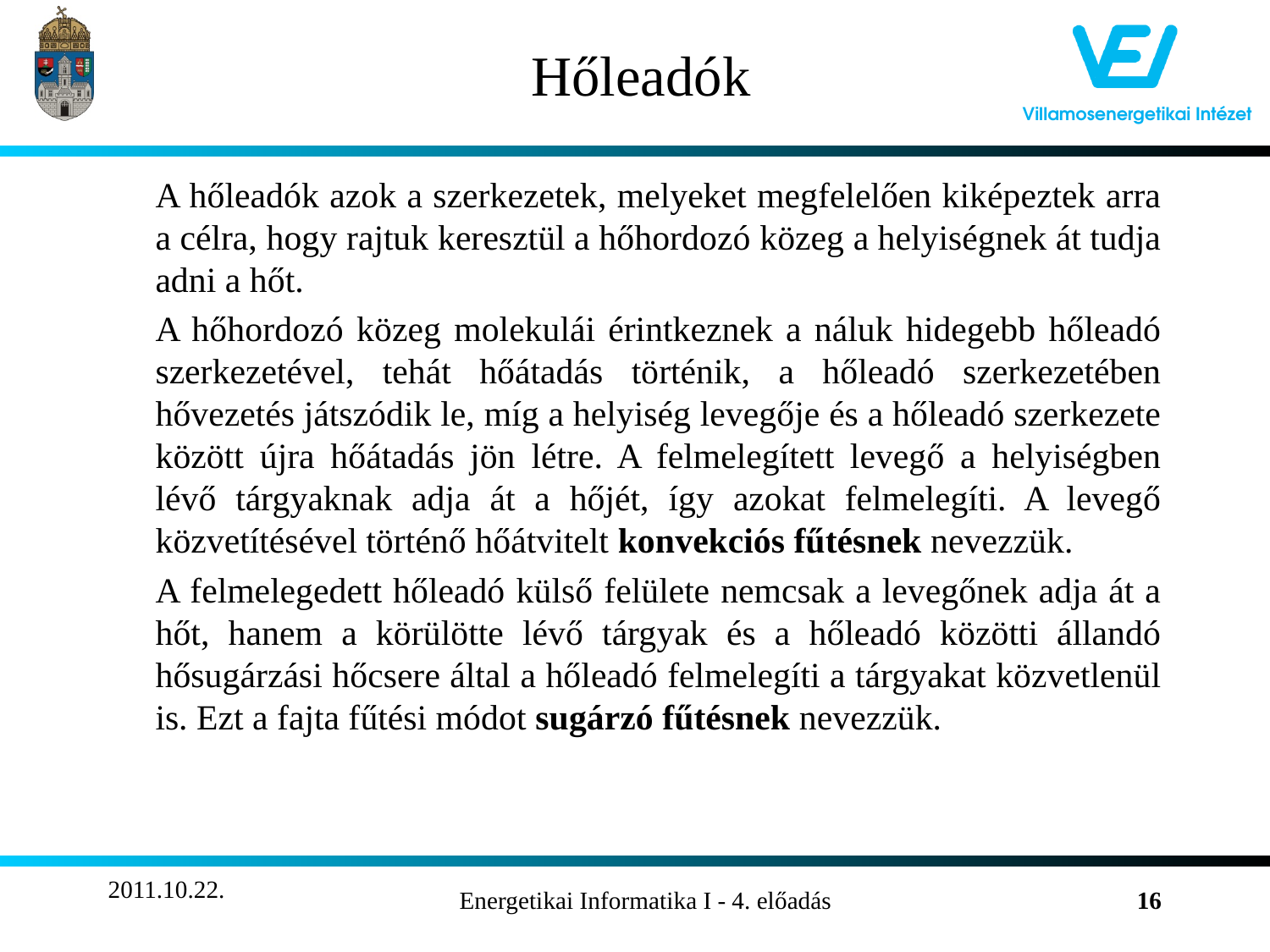

# Hőleadók
	A hőleadók azok a szerkezetek, melyeket megfelelően kiképeztek arra a célra, hogy rajtuk keresztül a hőhordozó közeg a helyiségnek át tudja adni a hőt.
	A hőhordozó közeg molekulái érintkeznek a náluk hidegebb hőleadó szerkezetével, tehát hőátadás történik, a hőleadó szerkezetében hővezetés játszódik le, míg a helyiség levegője és a hőleadó szerkezete között újra hőátadás jön létre. A felmelegített levegő a helyiségben lévő tárgyaknak adja át a hőjét, így azokat felmelegíti. A levegő közvetítésével történő hőátvitelt konvekciós fűtésnek nevezzük.
	A felmelegedett hőleadó külső felülete nemcsak a levegőnek adja át a hőt, hanem a körülötte lévő tárgyak és a hőleadó közötti állandó hősugárzási hőcsere által a hőleadó felmelegíti a tárgyakat közvetlenül is. Ezt a fajta fűtési módot sugárzó fűtésnek nevezzük.

2011.10.22.
Energetikai Informatika I - 4. előadás
16